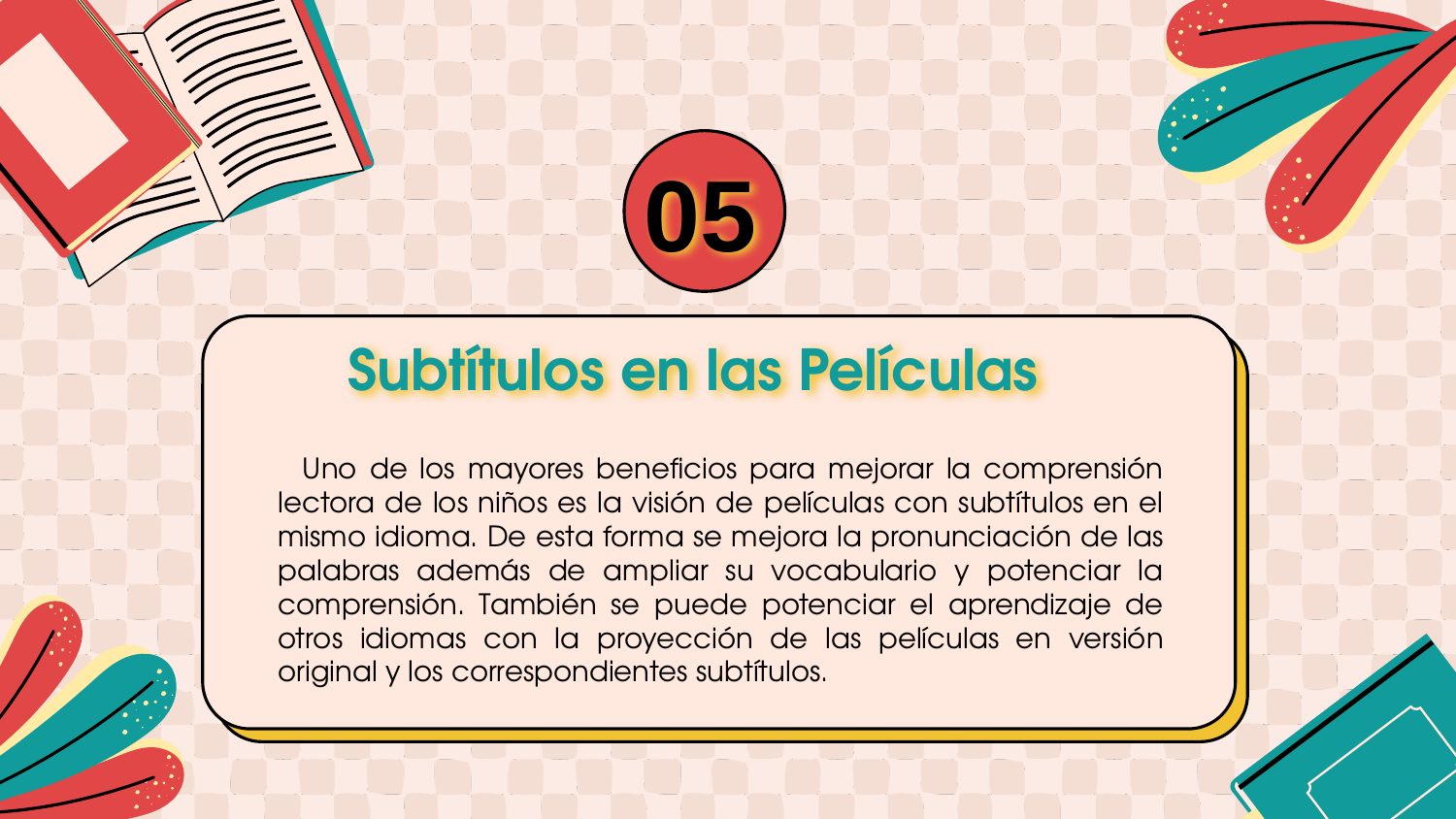

05

# Subtítulos en las Películas
      Uno de los mayores beneficios para mejorar la comprensión lectora de los niños es la visión de películas con subtítulos en el mismo idioma. De esta forma se mejora la pronunciación de las palabras además de ampliar su vocabulario y potenciar la comprensión. También se puede potenciar el aprendizaje de otros idiomas con la proyección de las películas en versión original y los correspondientes subtítulos.